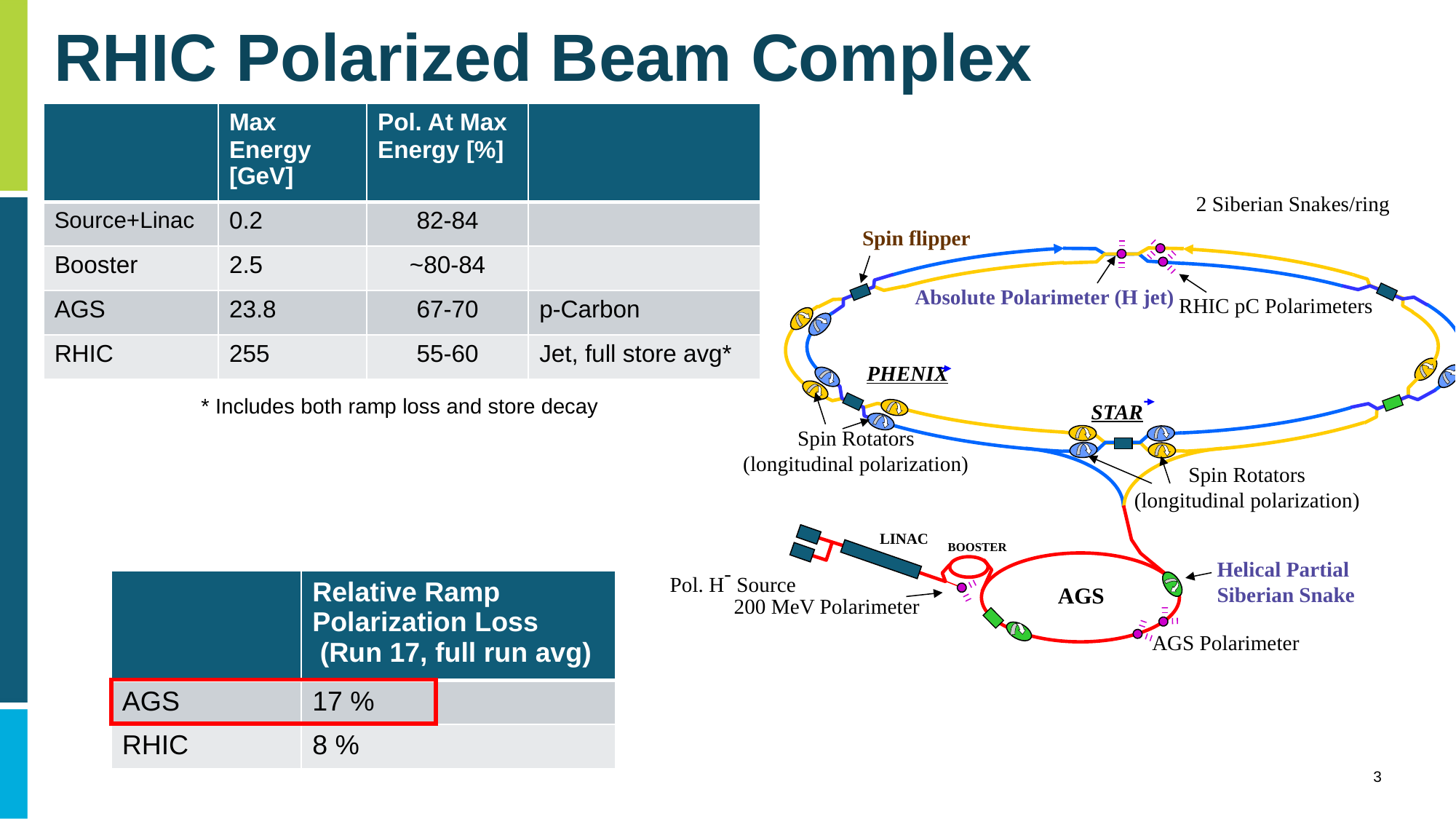

# RHIC Polarized Beam Complex
|  | Max Energy [GeV] | Pol. At Max Energy [%] |  |
| --- | --- | --- | --- |
| Source+Linac | 0.2 | 82-84 |  |
| Booster | 2.5 | ~80-84 |  |
| AGS | 23.8 | 67-70 | p-Carbon |
| RHIC | 255 | 55-60 | Jet, full store avg\* |
2 Siberian Snakes/ring

Spin flipper

Absolute Polarimeter (H jet)

RHIC pC Polarimeters

PHENIX

STAR

Spin Rotators
(longitudinal polarization)

Spin Rotators
(longitudinal polarization)

LINAC

BOOSTER

Helical Partial
Siberian Snake

Pol. H- Source

AGS

200 MeV Polarimeter

AGS Polarimeter

Strong AGS Snake
* Includes both ramp loss and store decay
|  | Relative Ramp Polarization Loss (Run 17, full run avg) |
| --- | --- |
| AGS | 17 % |
| RHIC | 8 % |

3